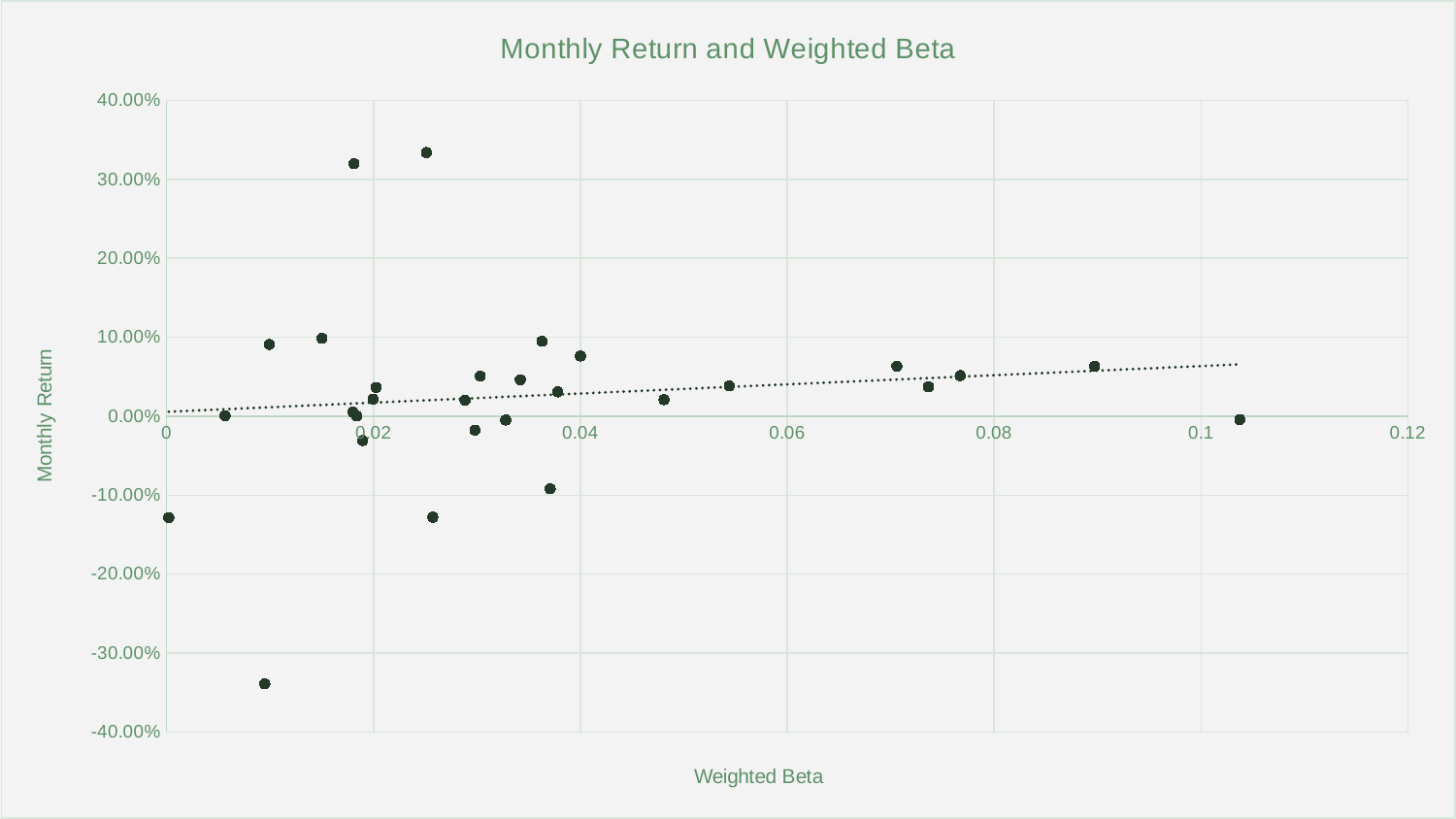

### Chart: Monthly Return and Weighted Beta

| Category | Return |
|---|---|